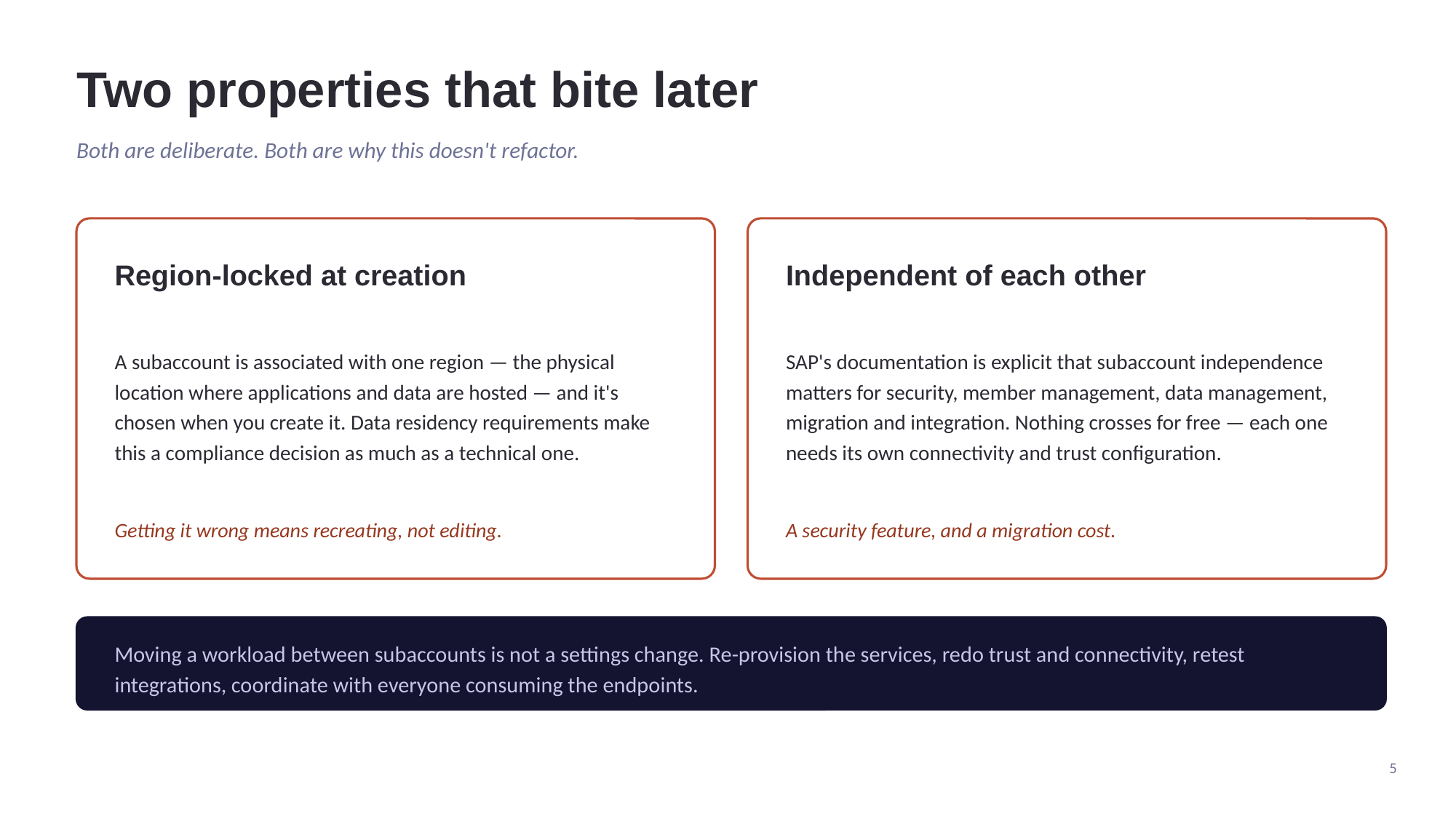

Two properties that bite later
Both are deliberate. Both are why this doesn't refactor.

Region-locked at creation
Independent of each other
A subaccount is associated with one region — the physical location where applications and data are hosted — and it's chosen when you create it. Data residency requirements make this a compliance decision as much as a technical one.
SAP's documentation is explicit that subaccount independence matters for security, member management, data management, migration and integration. Nothing crosses for free — each one needs its own connectivity and trust configuration.
Getting it wrong means recreating, not editing.
A security feature, and a migration cost.

Moving a workload between subaccounts is not a settings change. Re-provision the services, redo trust and connectivity, retest integrations, coordinate with everyone consuming the endpoints.
5